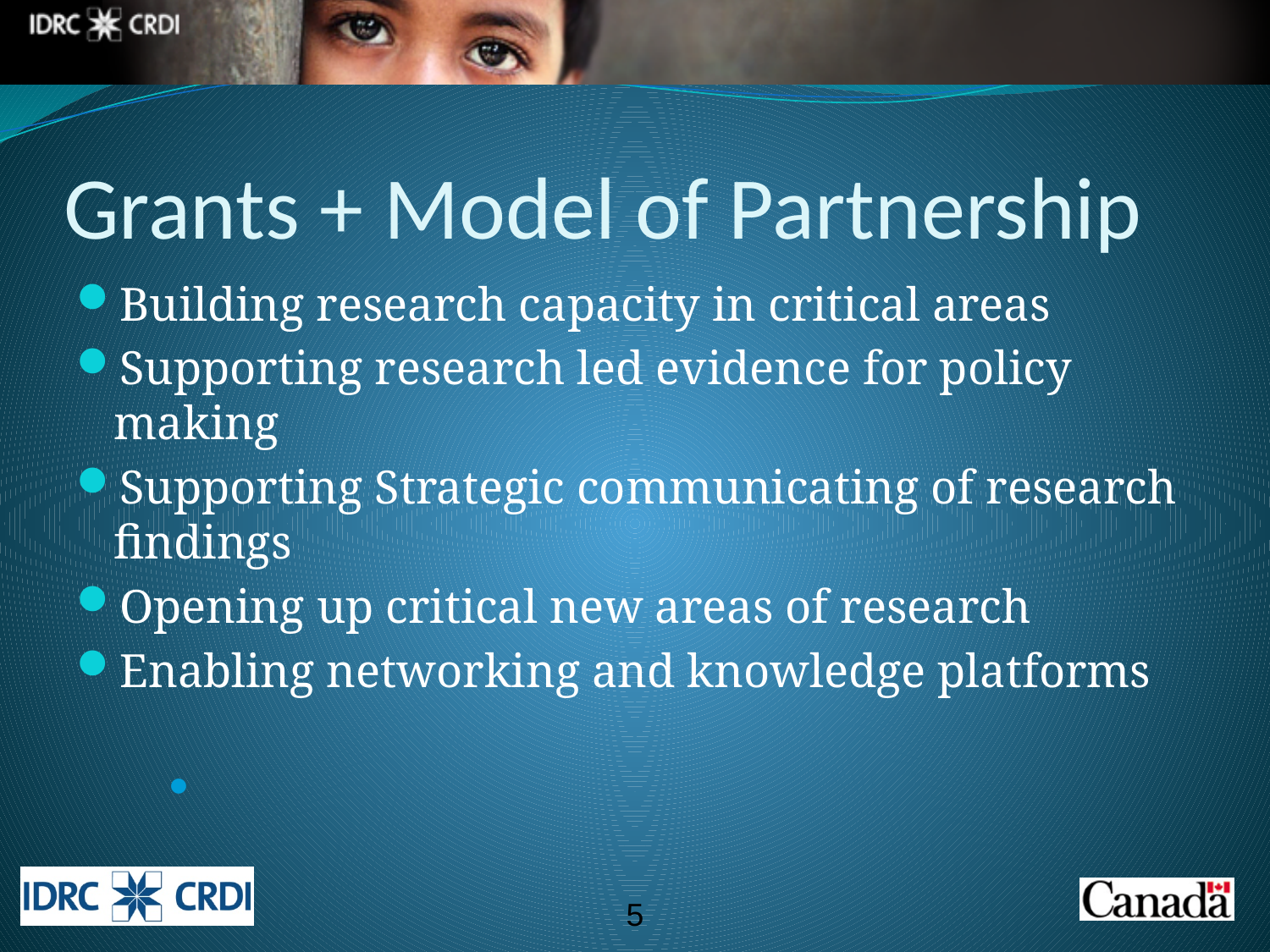

# Grants + Model of Partnership
Building research capacity in critical areas
Supporting research led evidence for policy making
Supporting Strategic communicating of research findings
Opening up critical new areas of research
Enabling networking and knowledge platforms